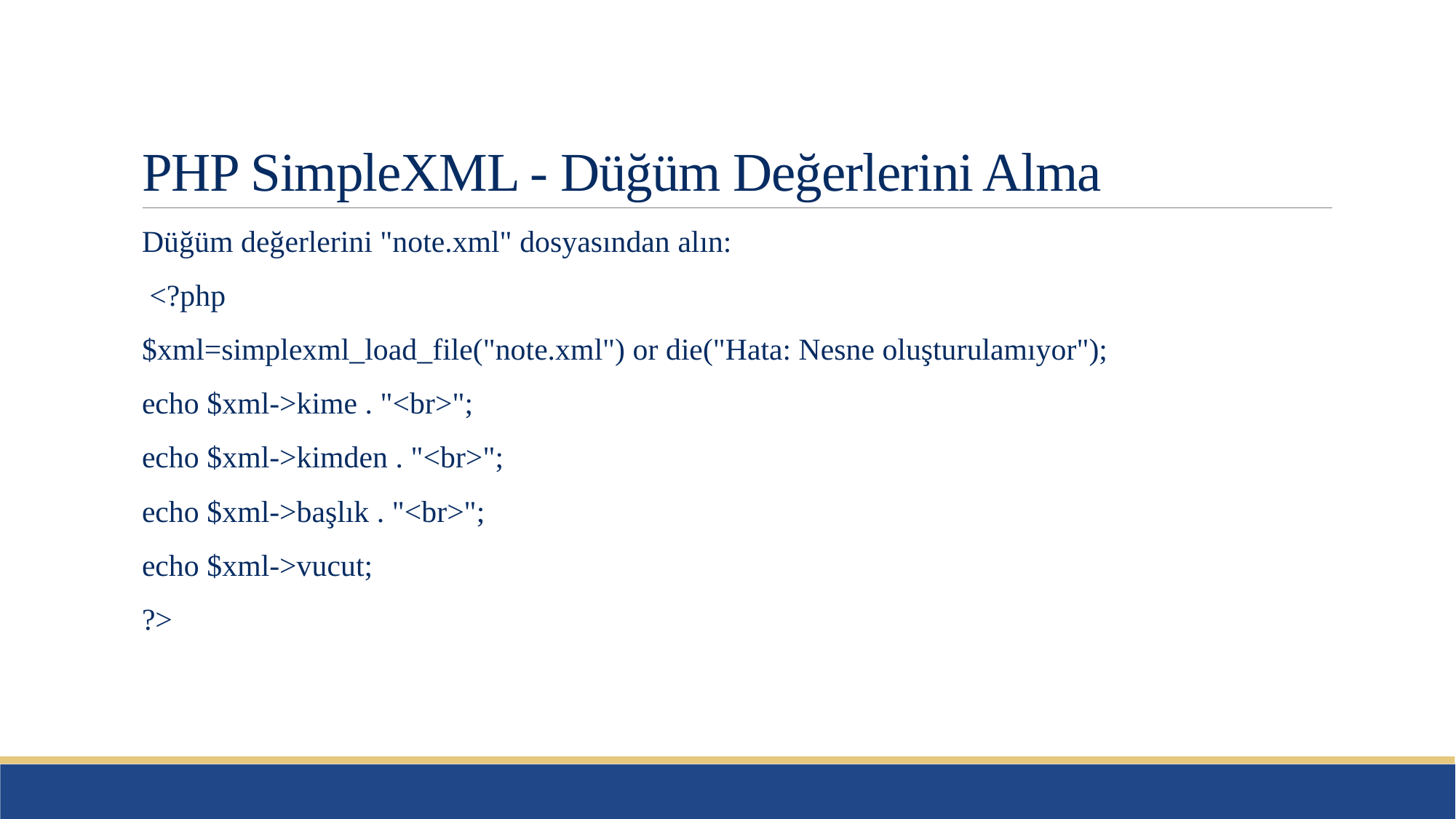

# PHP SimpleXML - Düğüm Değerlerini Alma
Düğüm değerlerini "note.xml" dosyasından alın:
 <?php
$xml=simplexml_load_file("note.xml") or die("Hata: Nesne oluşturulamıyor");
echo $xml->kime . "<br>";
echo $xml->kimden . "<br>";
echo $xml->başlık . "<br>";
echo $xml->vucut;
?>